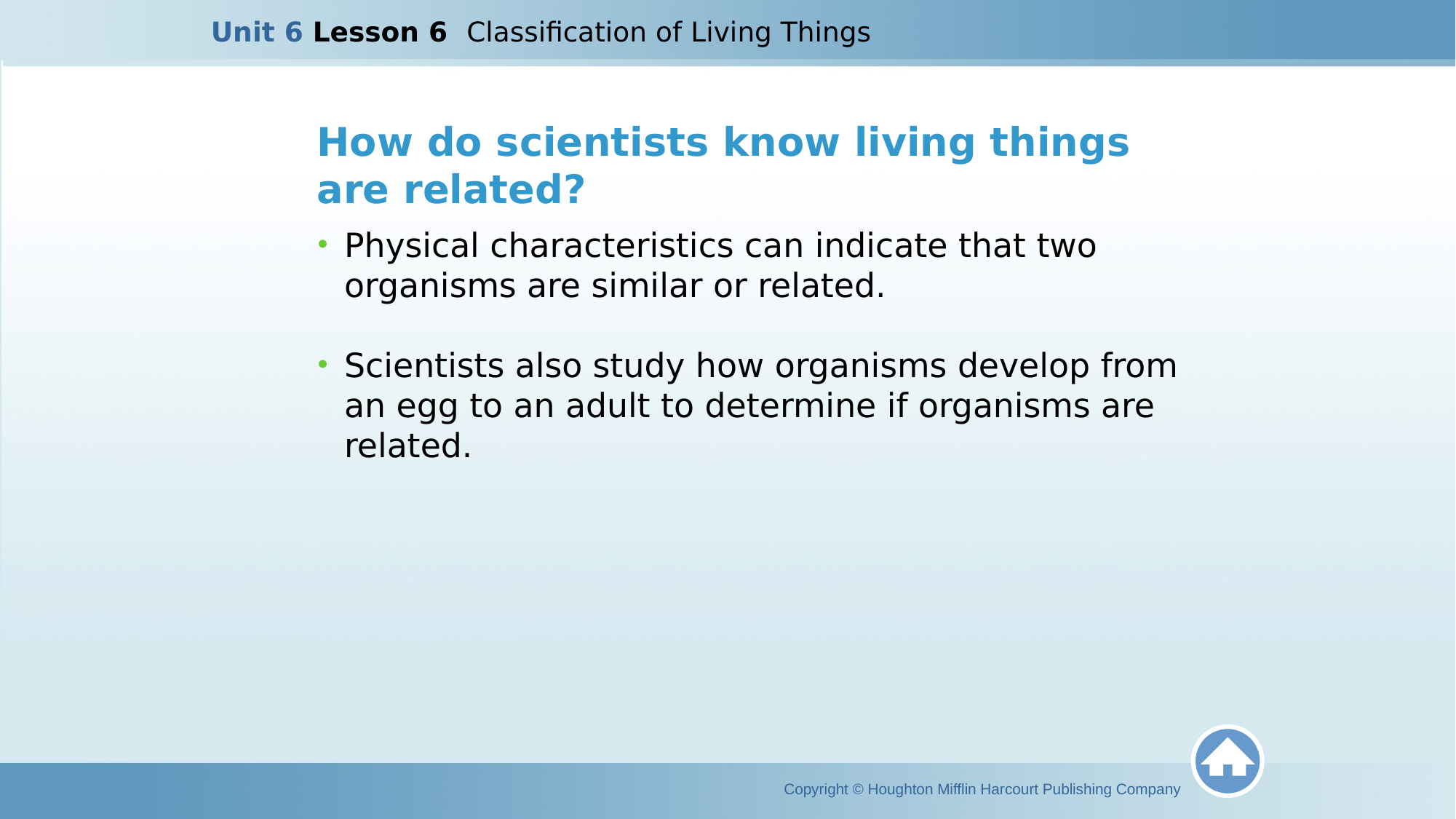

Unit 6 Lesson 6  Classification of Living Things
How do scientists know living things are related?
Physical characteristics can indicate that two organisms are similar or related.

Scientists also study how organisms develop from an egg to an adult to determine if organisms are related.

Copyright © Houghton Mifflin Harcourt Publishing Company